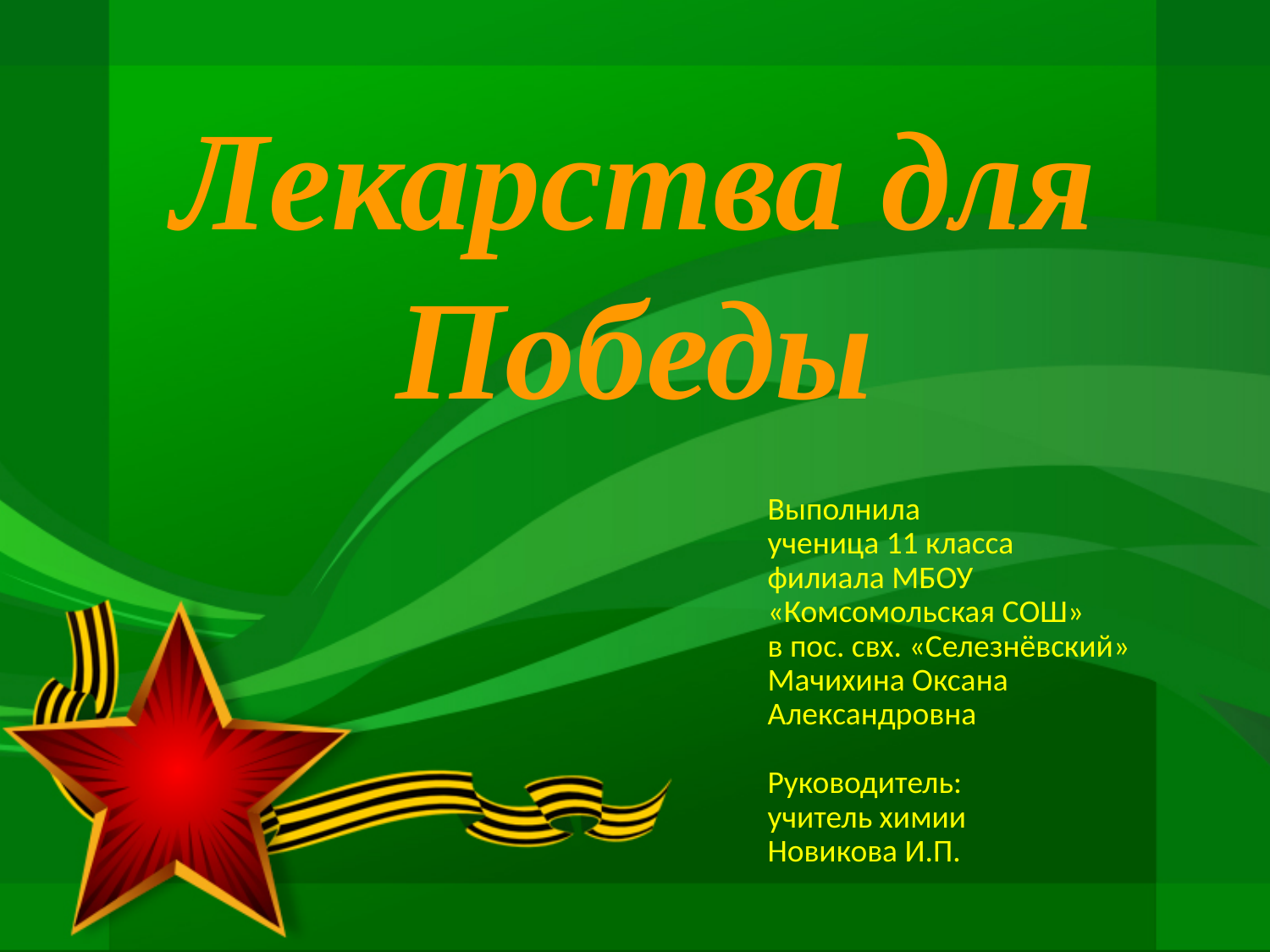

# Лекарства для Победы
Выполнила
ученица 11 класса
филиала МБОУ «Комсомольская СОШ»
в пос. свх. «Селезнёвский»
Мачихина Оксана Александровна

Руководитель:
учитель химии
Новикова И.П.